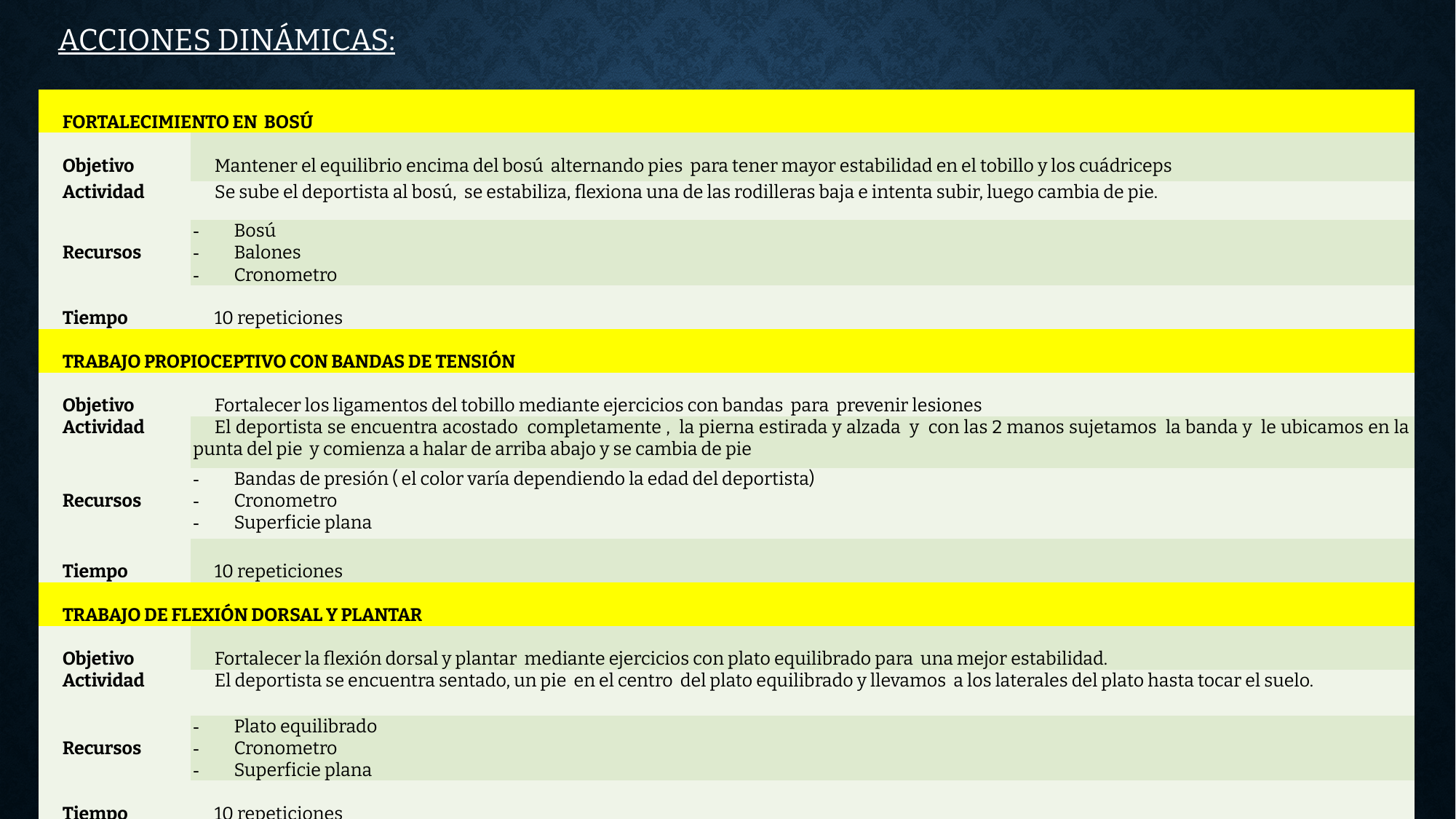

ACCIONES DINÁMICAS:
| FORTALECIMIENTO EN BOSÚ |  |
| --- | --- |
| Objetivo | Mantener el equilibrio encima del bosú alternando pies para tener mayor estabilidad en el tobillo y los cuádriceps |
| Actividad | Se sube el deportista al bosú, se estabiliza, flexiona una de las rodilleras baja e intenta subir, luego cambia de pie. |
| Recursos | Bosú Balones Cronometro |
| Tiempo | 10 repeticiones |
| TRABAJO PROPIOCEPTIVO CON BANDAS DE TENSIÓN |  |
| Objetivo | Fortalecer los ligamentos del tobillo mediante ejercicios con bandas para prevenir lesiones |
| Actividad | El deportista se encuentra acostado completamente , la pierna estirada y alzada y con las 2 manos sujetamos la banda y le ubicamos en la punta del pie y comienza a halar de arriba abajo y se cambia de pie |
| Recursos | Bandas de presión ( el color varía dependiendo la edad del deportista) Cronometro Superficie plana |
| Tiempo | 10 repeticiones |
| TRABAJO DE FLEXIÓN DORSAL Y PLANTAR |  |
| Objetivo | Fortalecer la flexión dorsal y plantar mediante ejercicios con plato equilibrado para una mejor estabilidad. |
| Actividad | El deportista se encuentra sentado, un pie en el centro del plato equilibrado y llevamos a los laterales del plato hasta tocar el suelo. |
| Recursos | Plato equilibrado Cronometro Superficie plana |
| Tiempo | 10 repeticiones |